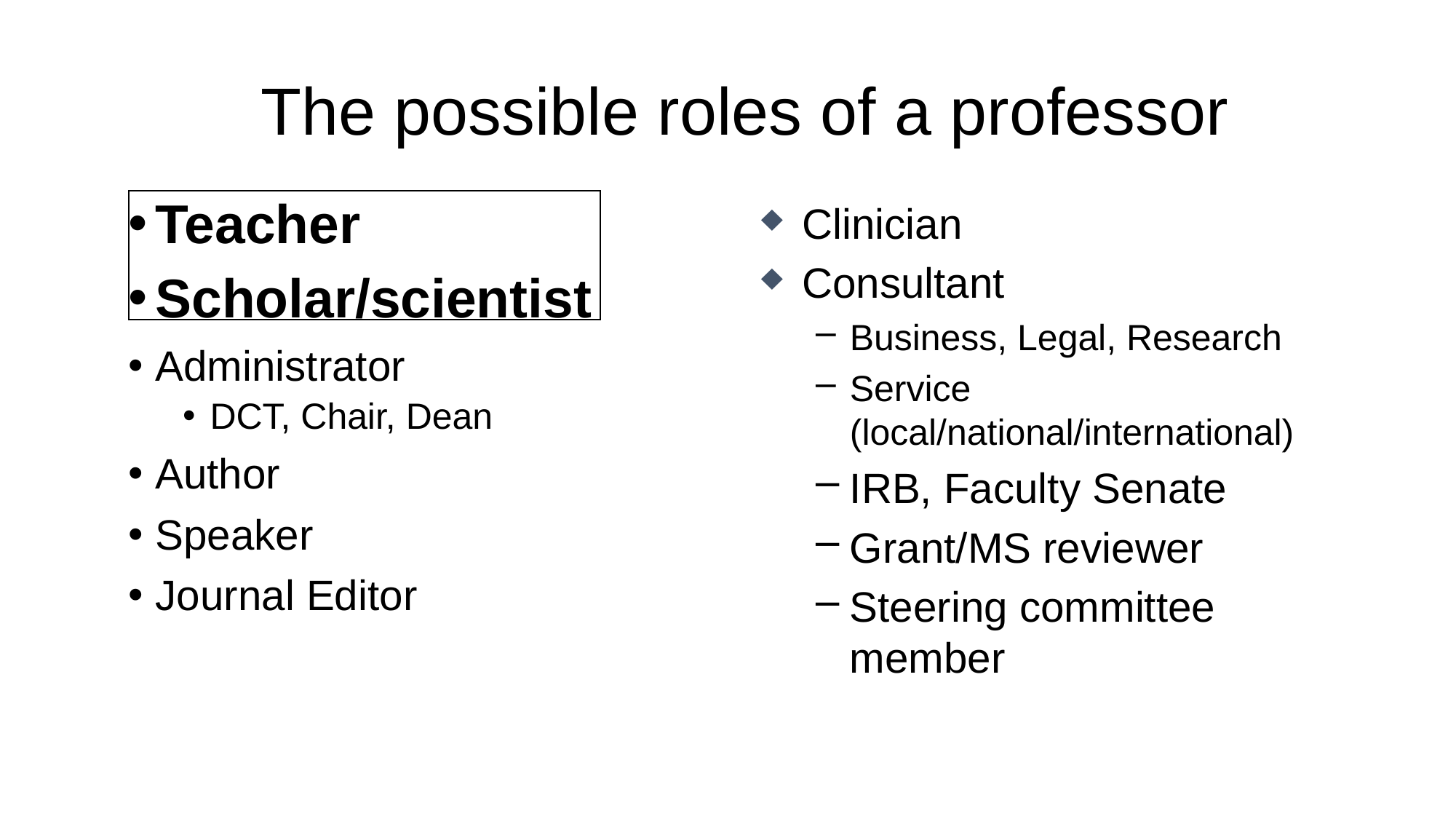

# The possible roles of a professor
Teacher
Scholar/scientist
Administrator
DCT, Chair, Dean
Author
Speaker
Journal Editor

Clinician
Consultant
Business, Legal, Research
Service (local/national/international)
IRB, Faculty Senate
Grant/MS reviewer
Steering committee member